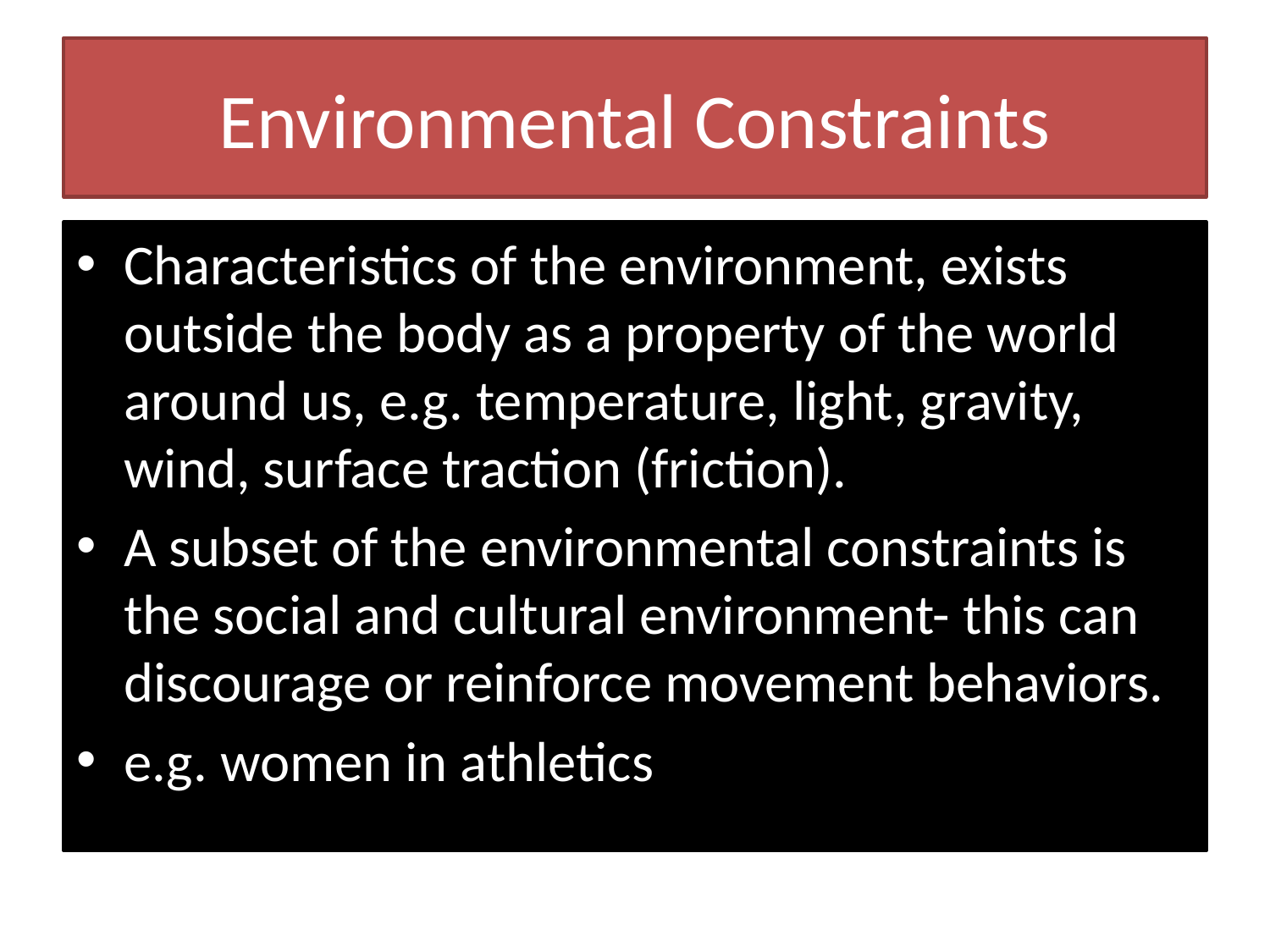

# Environmental Constraints
Characteristics of the environment, exists outside the body as a property of the world around us, e.g. temperature, light, gravity, wind, surface traction (friction).
A subset of the environmental constraints is the social and cultural environment- this can discourage or reinforce movement behaviors.
e.g. women in athletics